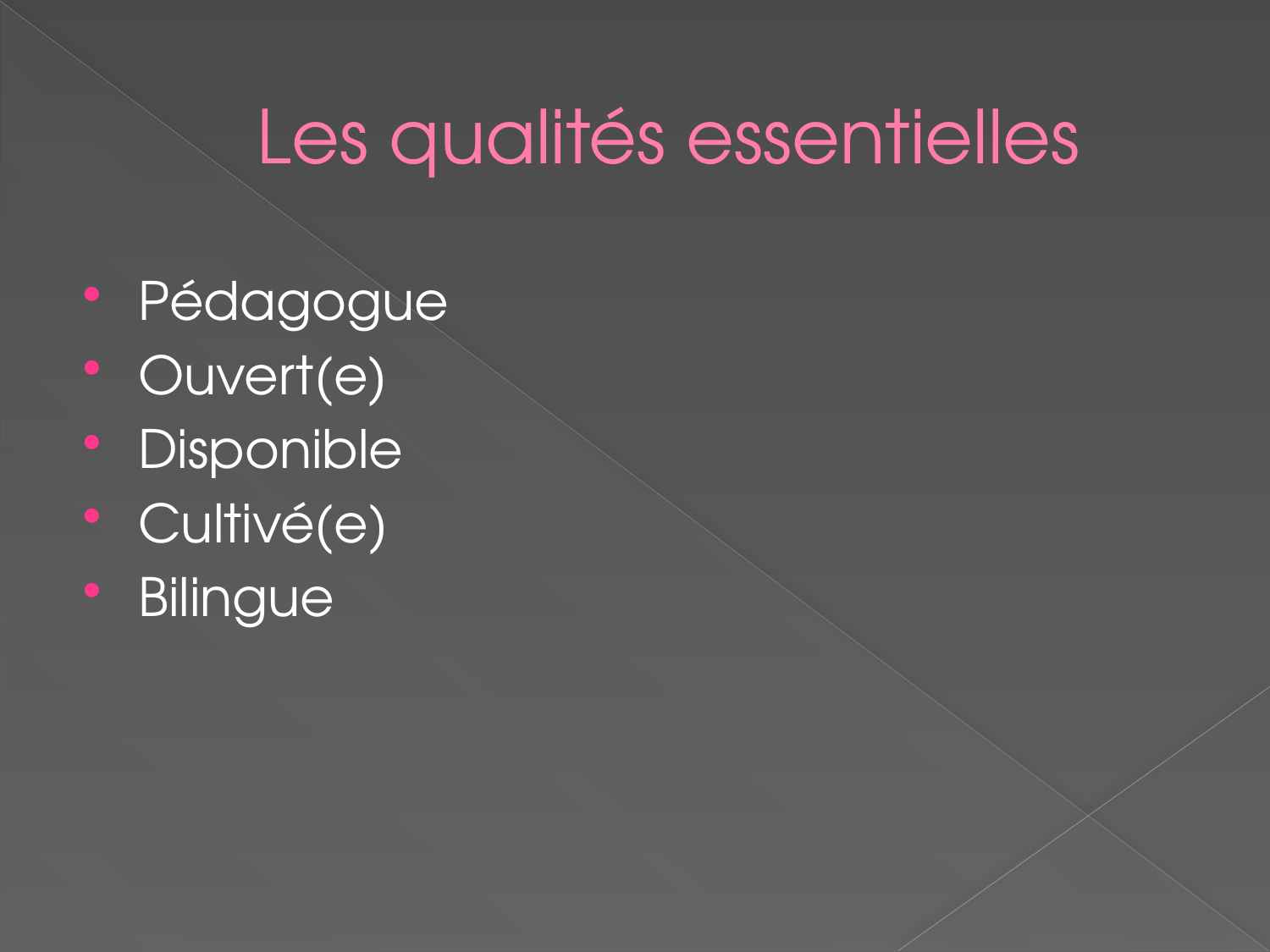

# Les qualités essentielles
Pédagogue
Ouvert(e)
Disponible
Cultivé(e)
Bilingue